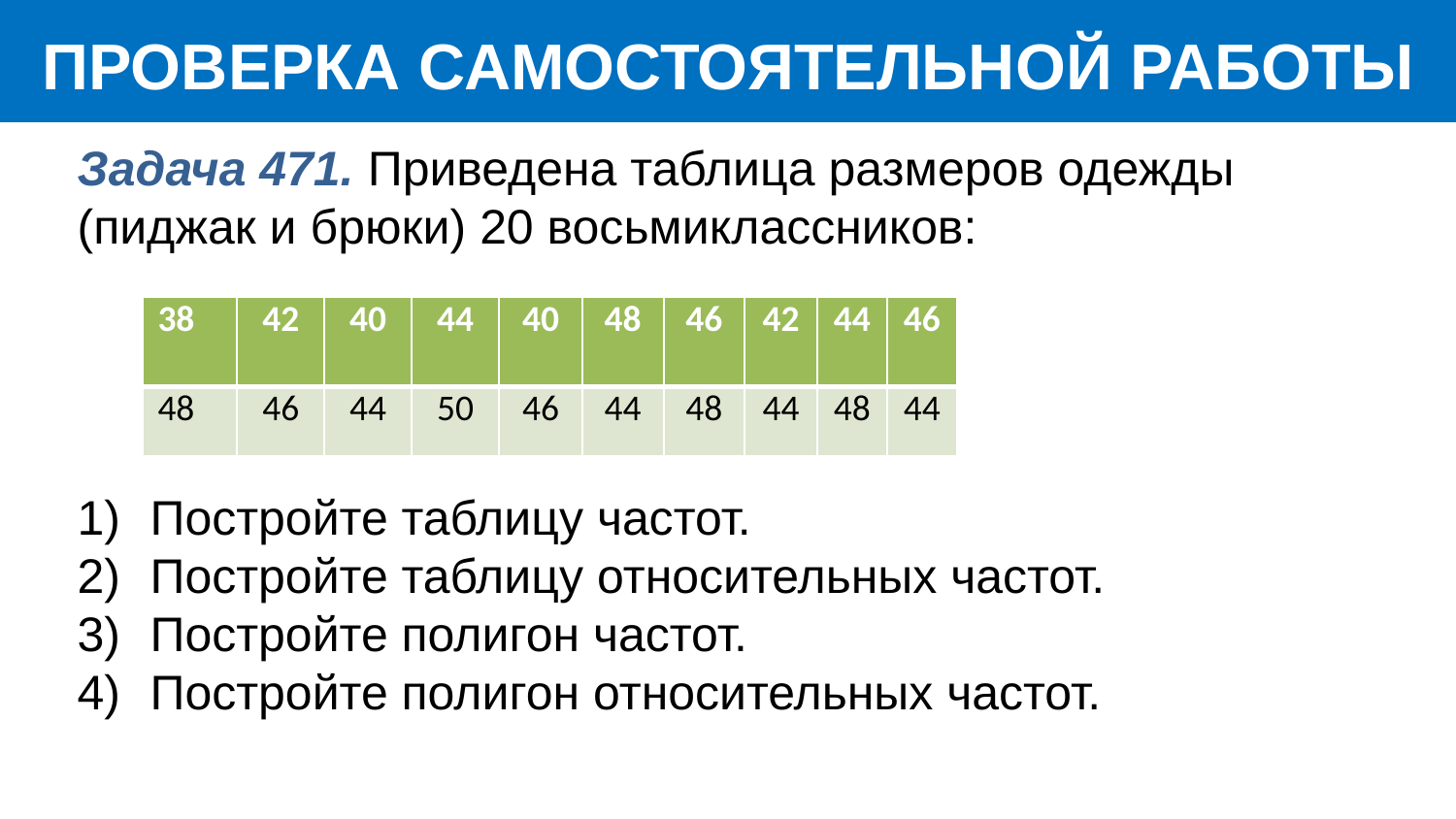

ПРОВЕРКА САМОСТОЯТЕЛЬНОЙ РАБОТЫ
Задача 471. Приведена таблица размеров одежды (пиджак и брюки) 20 восьмиклассников:

Постройте таблицу частот.
Постройте таблицу относительных частот.
Постройте полигон частот.
Постройте полигон относительных частот.

| 38 | 42 | 40 | 44 | 40 | 48 | 46 | 42 | 44 | 46 |
| --- | --- | --- | --- | --- | --- | --- | --- | --- | --- |
| 48 | 46 | 44 | 50 | 46 | 44 | 48 | 44 | 48 | 44 |